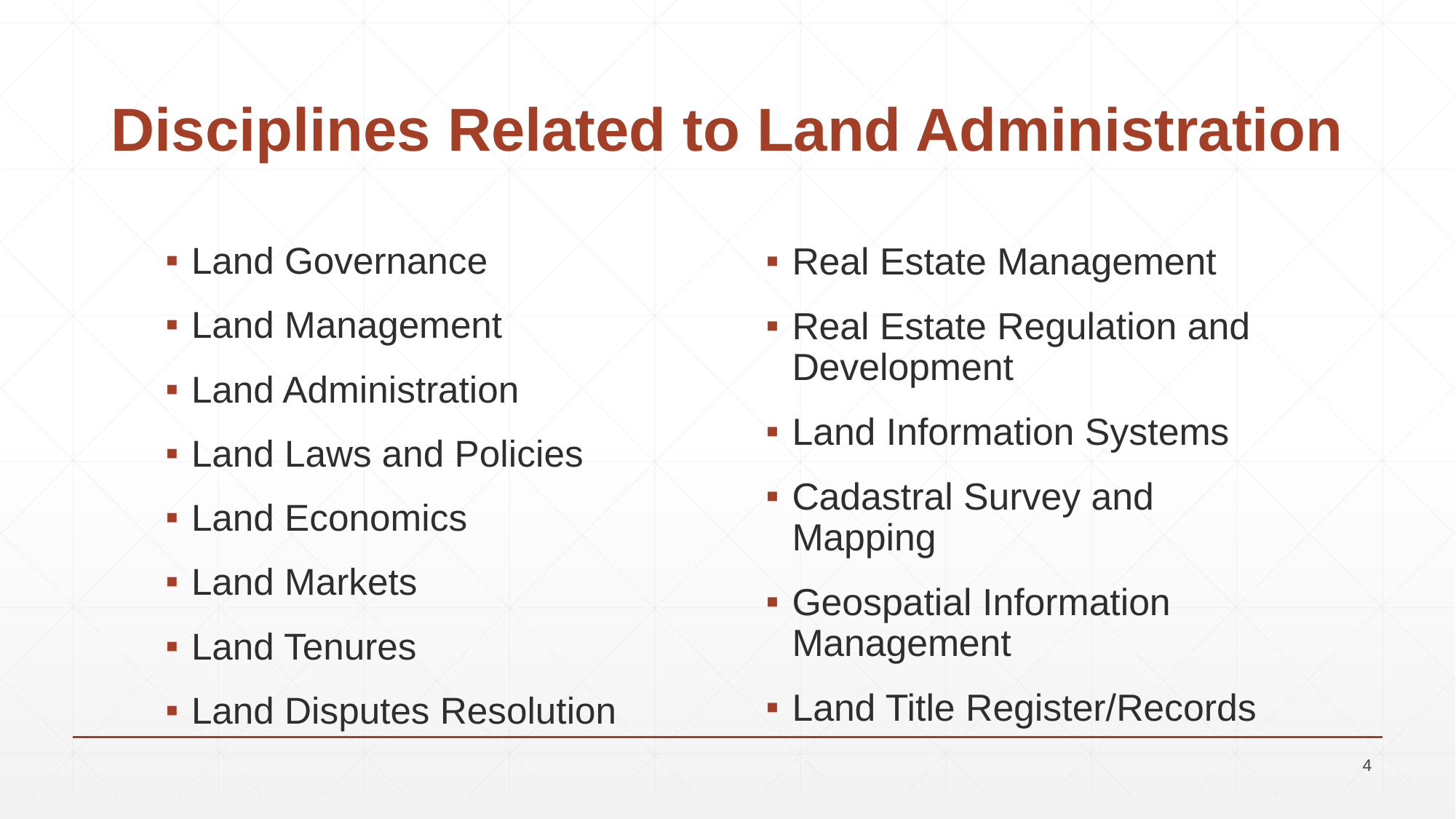

# Disciplines Related to Land Administration
Land Governance
Land Management
Land Administration
Land Laws and Policies
Land Economics
Land Markets
Land Tenures
Land Disputes Resolution

Real Estate Management
Real Estate Regulation and Development
Land Information Systems
Cadastral Survey and Mapping
Geospatial Information Management
Land Title Register/Records

4